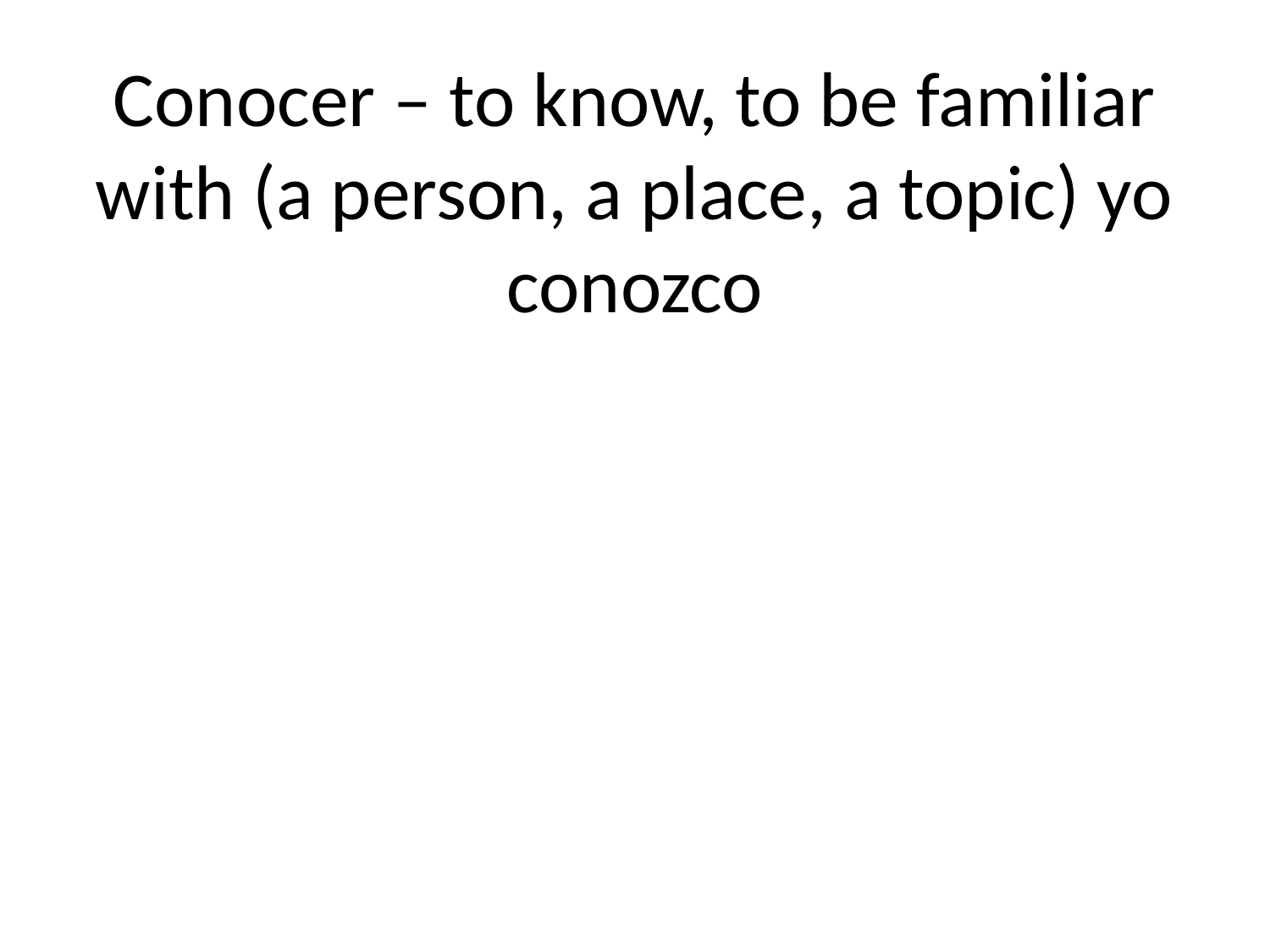

# Conocer – to know, to be familiar with (a person, a place, a topic) yo conozco